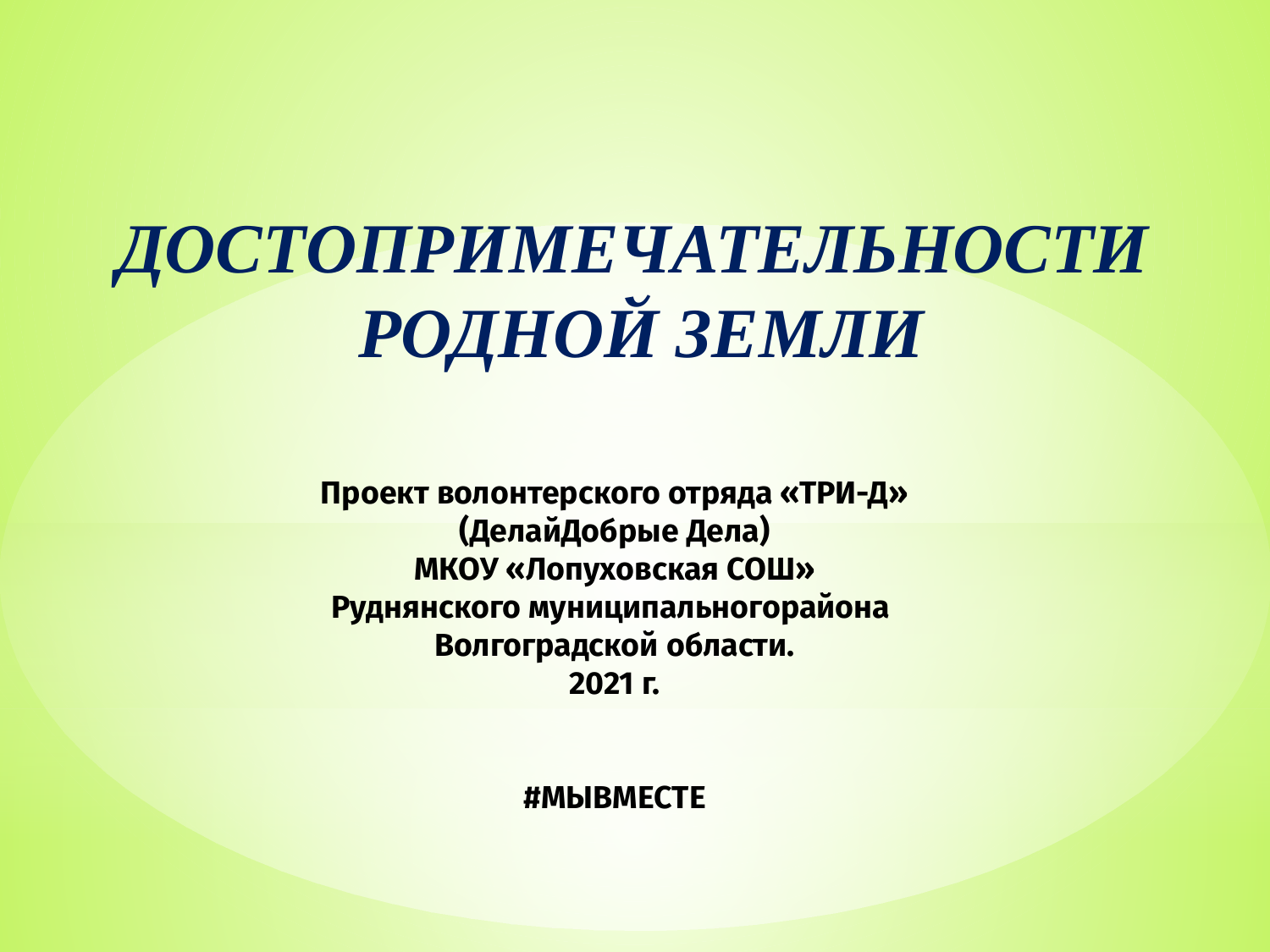

ДОСТОПРИМЕЧАТЕЛЬНОСТИ
 РОДНОЙ ЗЕМЛИ
Проект волонтерского отряда «ТРИ-Д» (ДелайДобрые Дела)
МКОУ «Лопуховская СОШ»
Руднянского муниципальногорайона
Волгоградской области.
2021 г.
#МЫВМЕСТЕ